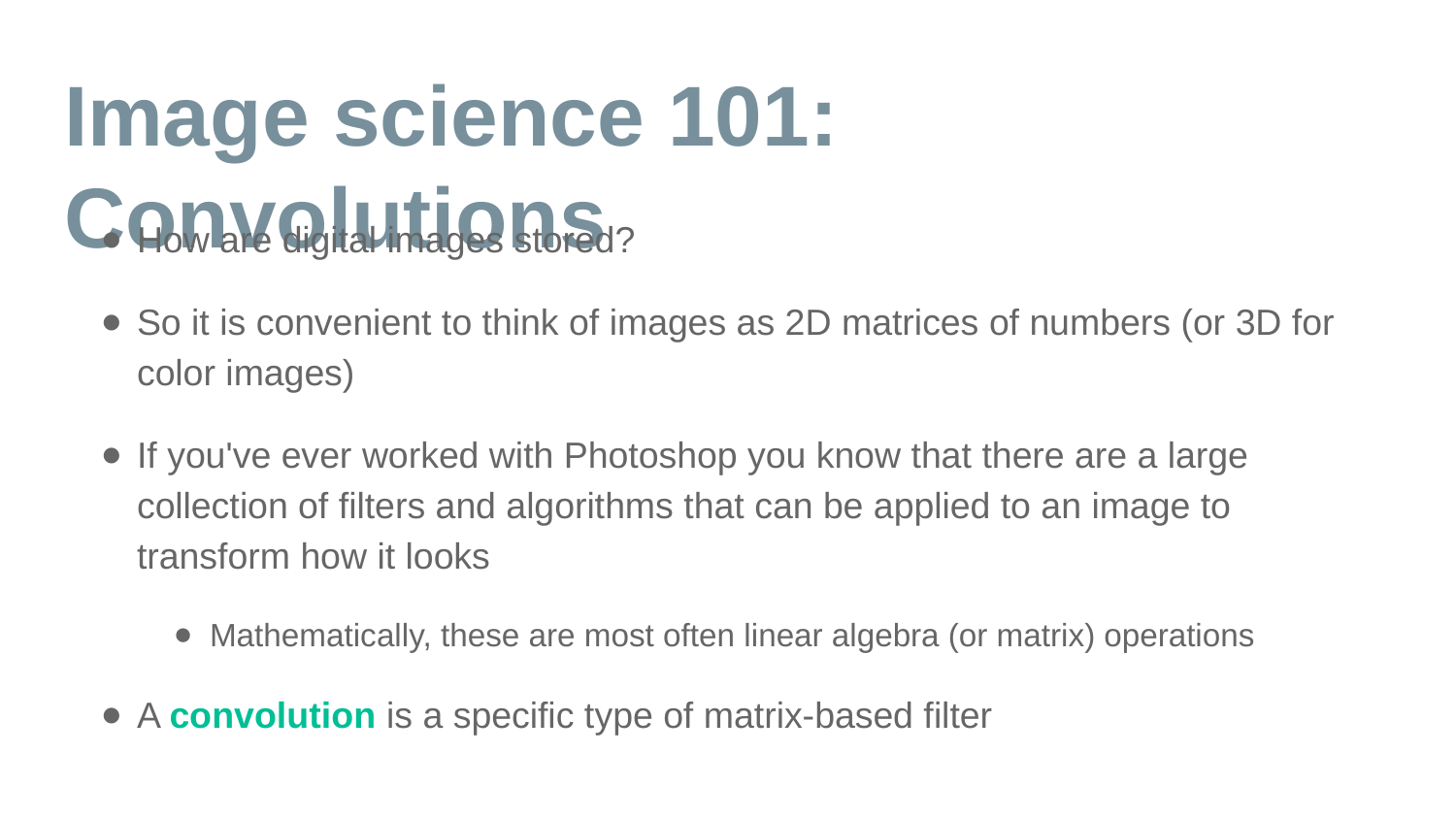

# Image science 101: Convolutions
How are digital images stored?
So it is convenient to think of images as 2D matrices of numbers (or 3D for color images)
If you've ever worked with Photoshop you know that there are a large collection of filters and algorithms that can be applied to an image to transform how it looks
Mathematically, these are most often linear algebra (or matrix) operations
A convolution is a specific type of matrix-based filter